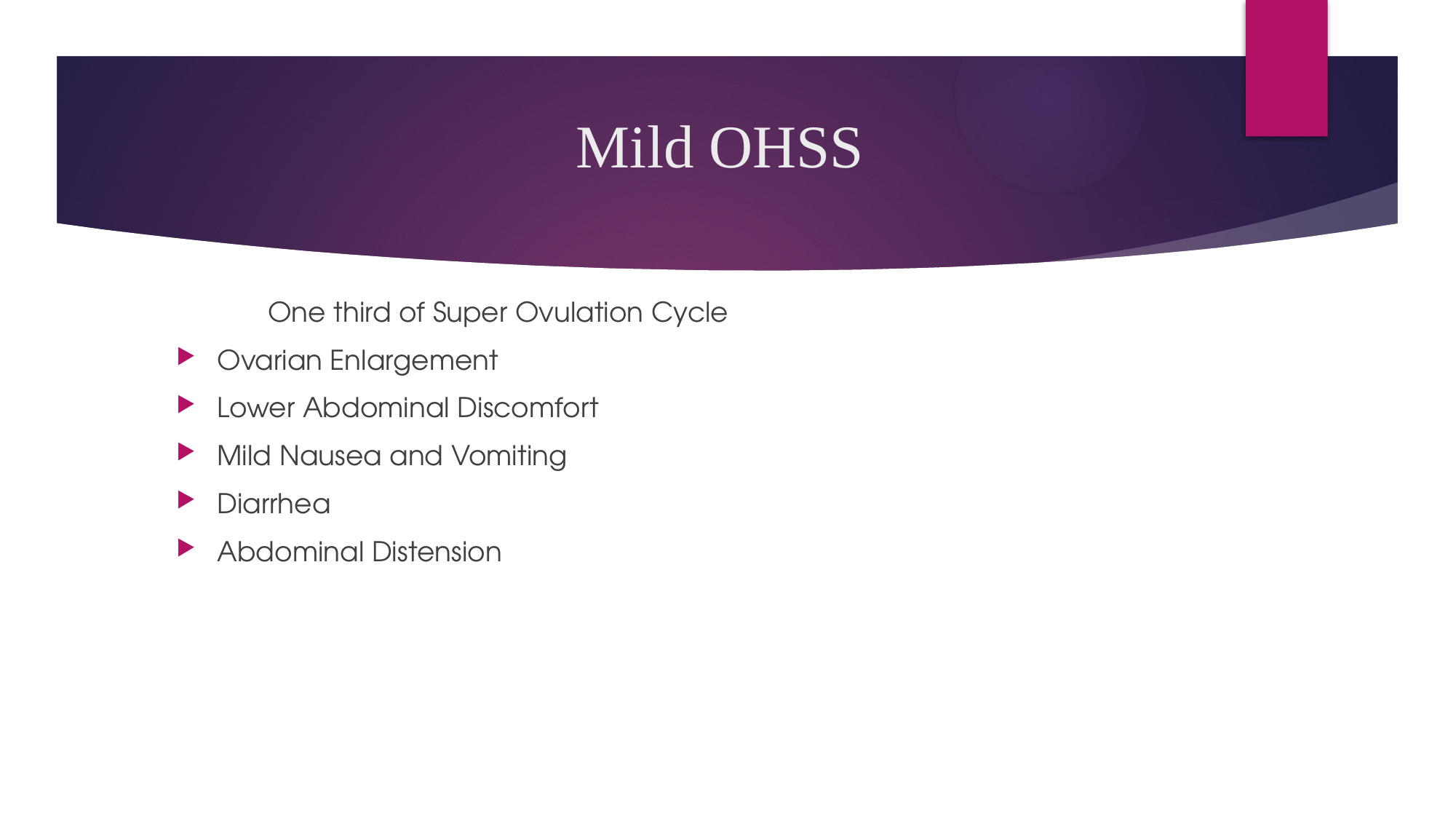

# Mild OHSS
            One third of Super Ovulation Cycle
Ovarian Enlargement
Lower Abdominal Discomfort
Mild Nausea and Vomiting
Diarrhea
Abdominal Distension